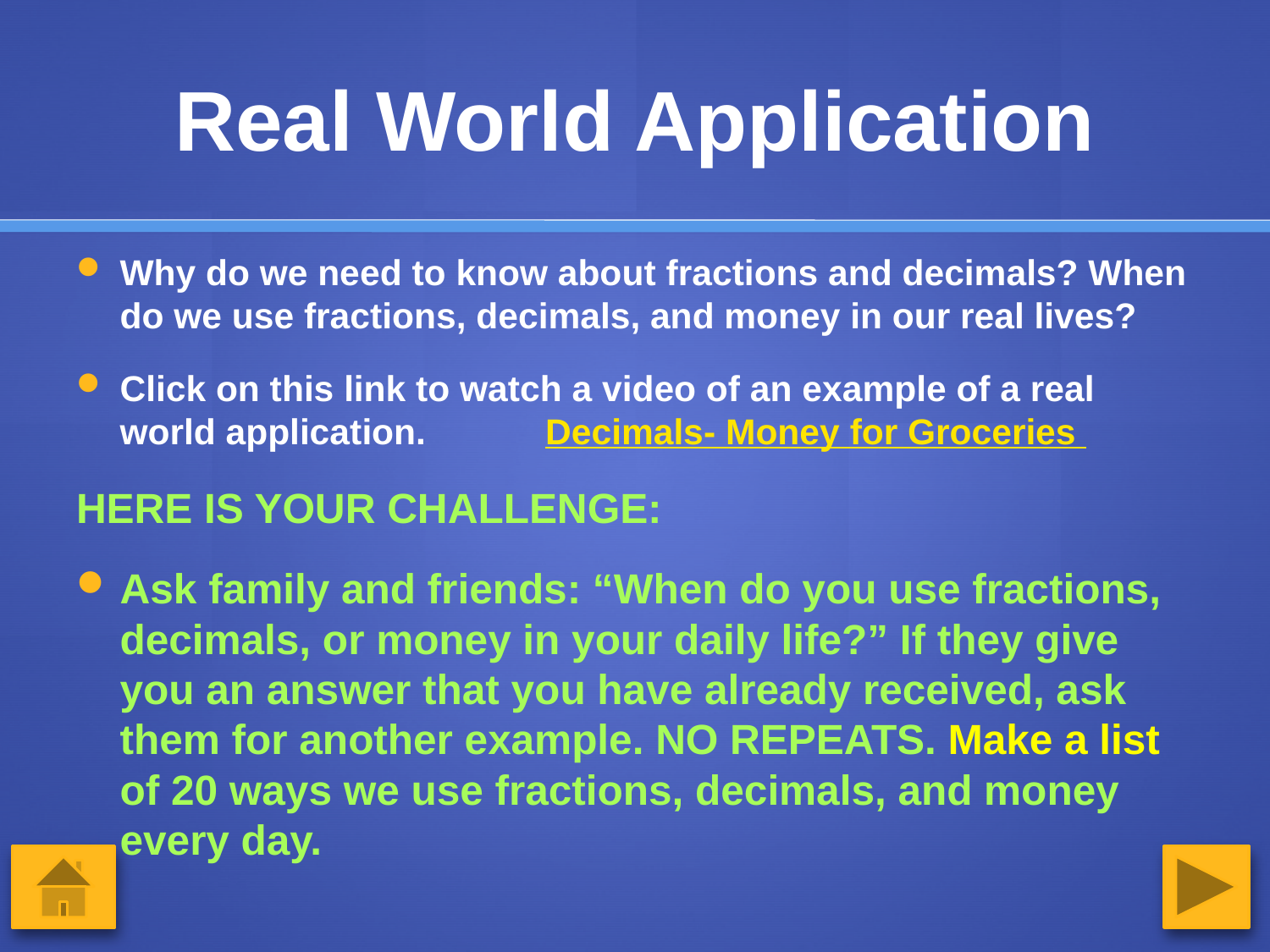

# Real World Application
Why do we need to know about fractions and decimals? When do we use fractions, decimals, and money in our real lives?
Click on this link to watch a video of an example of a real world application.            Decimals- Money for Groceries
HERE IS YOUR CHALLENGE:
Ask family and friends: “When do you use fractions, decimals, or money in your daily life?” If they give you an answer that you have already received, ask them for another example. NO REPEATS. Make a list of 20 ways we use fractions, decimals, and money every day.